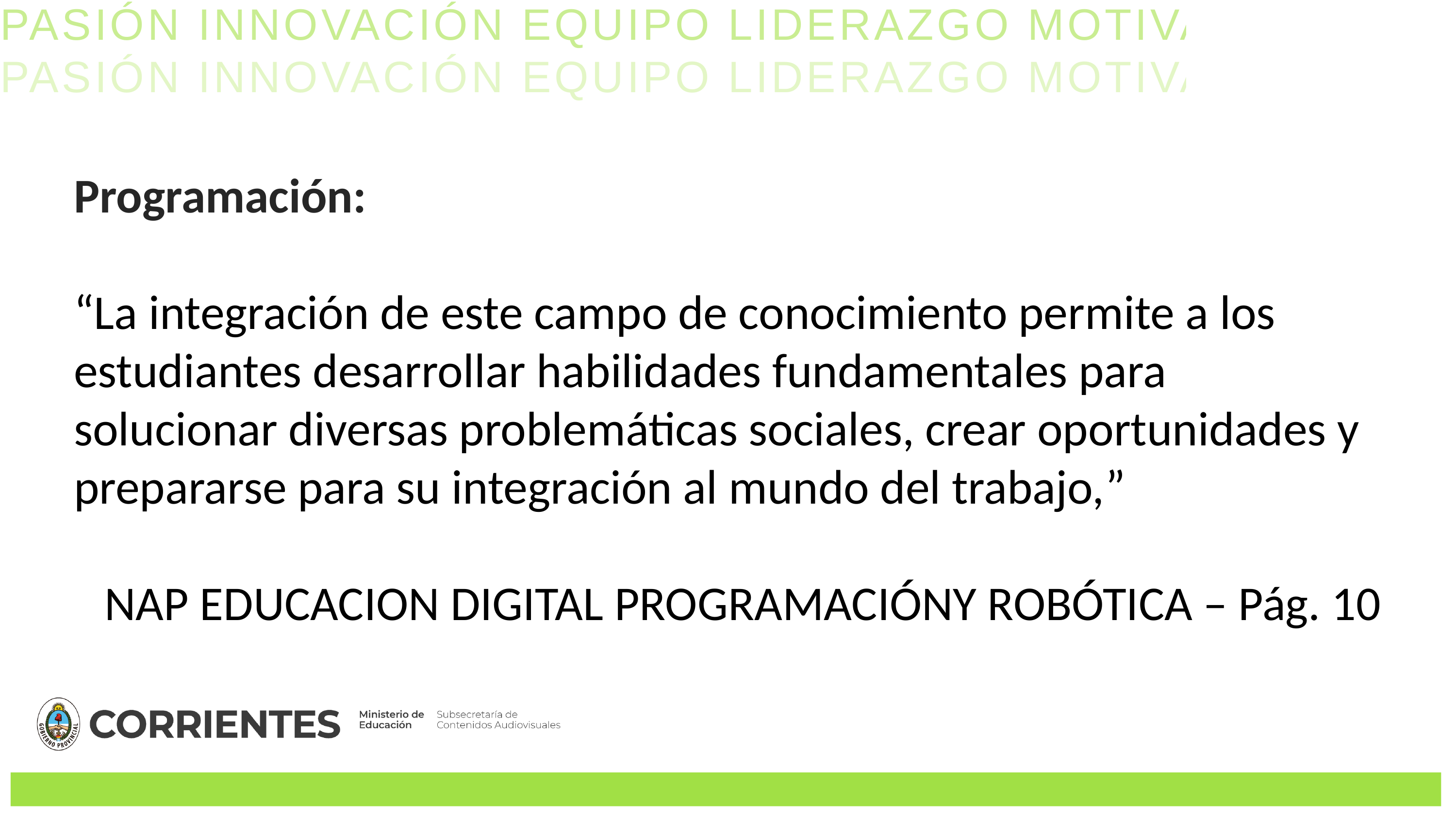

PASIÓN INNOVACIÓN EQUIPO LIDERAZGO MOTIVACIÓN
PASIÓN INNOVACIÓN EQUIPO LIDERAZGO MOTIVACIÓN
Programación:

“La integración de este campo de conocimiento permite a los estudiantes desarrollar habilidades fundamentales para solucionar diversas problemáticas sociales, crear oportunidades y prepararse para su integración al mundo del trabajo,”

NAP EDUCACION DIGITAL PROGRAMACIÓNY ROBÓTICA – Pág. 10